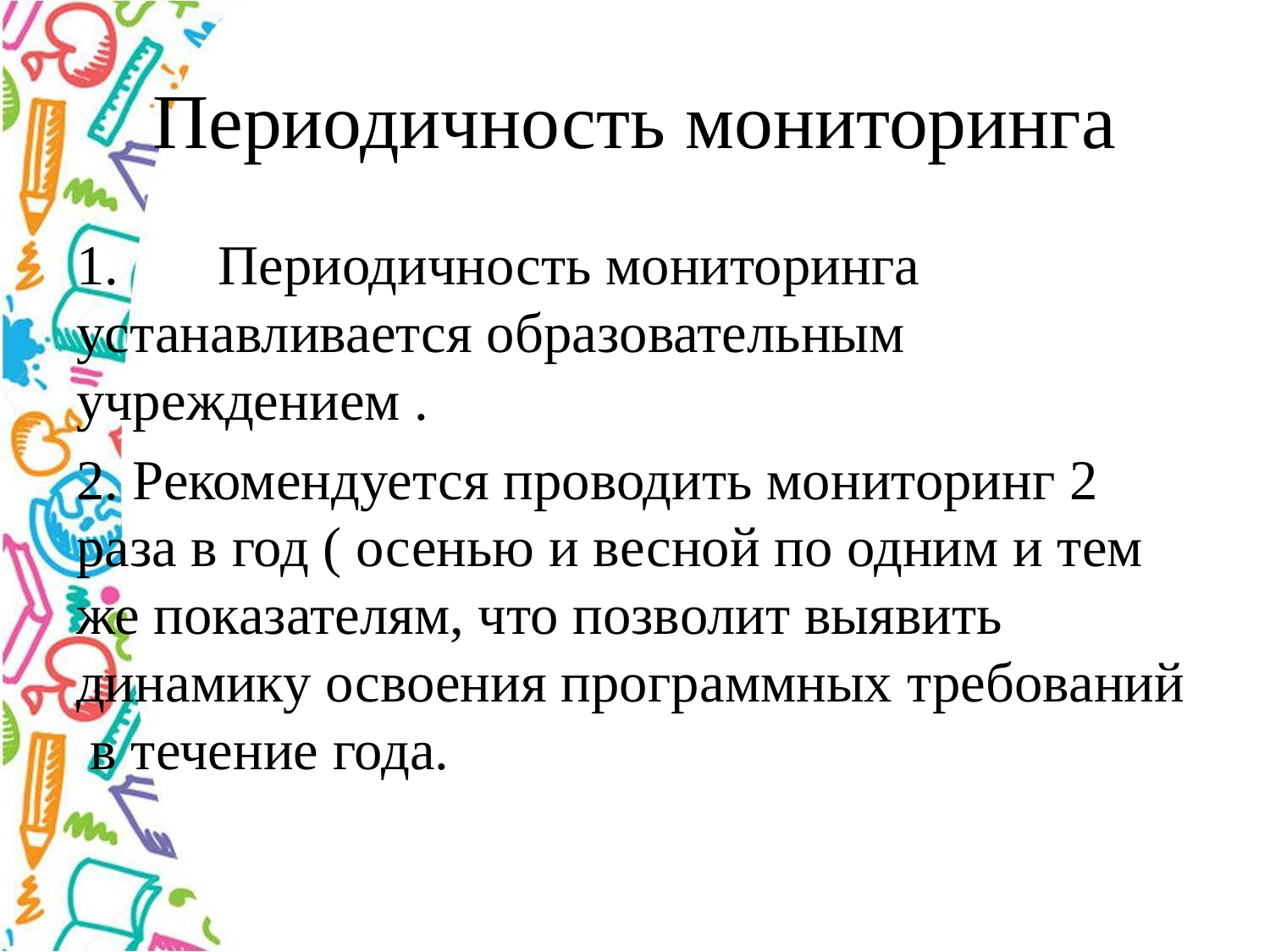

# Периодичность мониторинга
1.       Периодичность мониторинга устанавливается образовательным учреждением .
2. Рекомендуется проводить мониторинг 2 раза в год ( осенью и весной по одним и тем же показателям, что позволит выявить динамику освоения программных требований  в течение года.